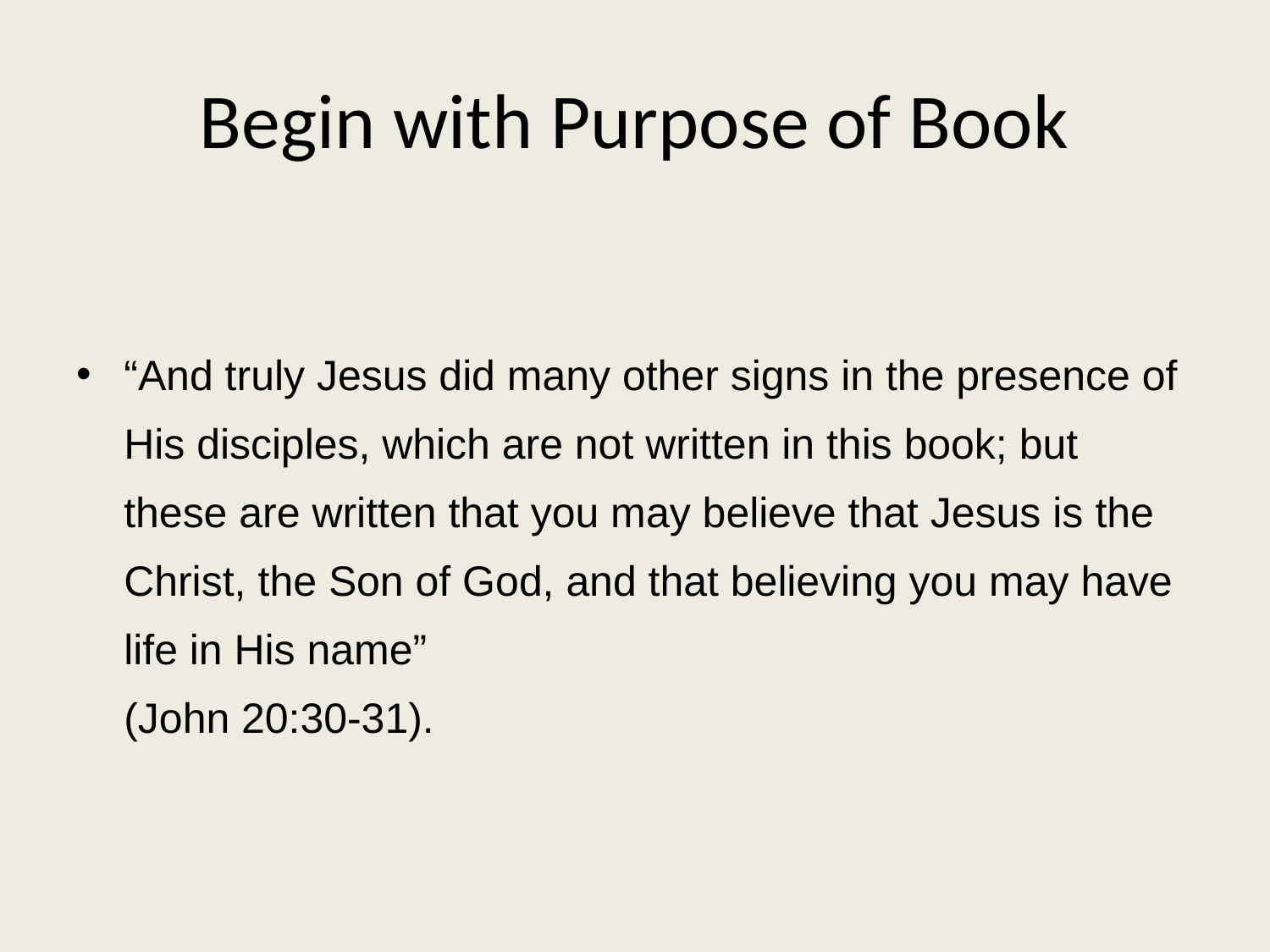

# Begin with Purpose of Book
“And truly Jesus did many other signs in the presence of His disciples, which are not written in this book; but these are written that you may believe that Jesus is the Christ, the Son of God, and that believing you may have life in His name”
(John 20:30-31).